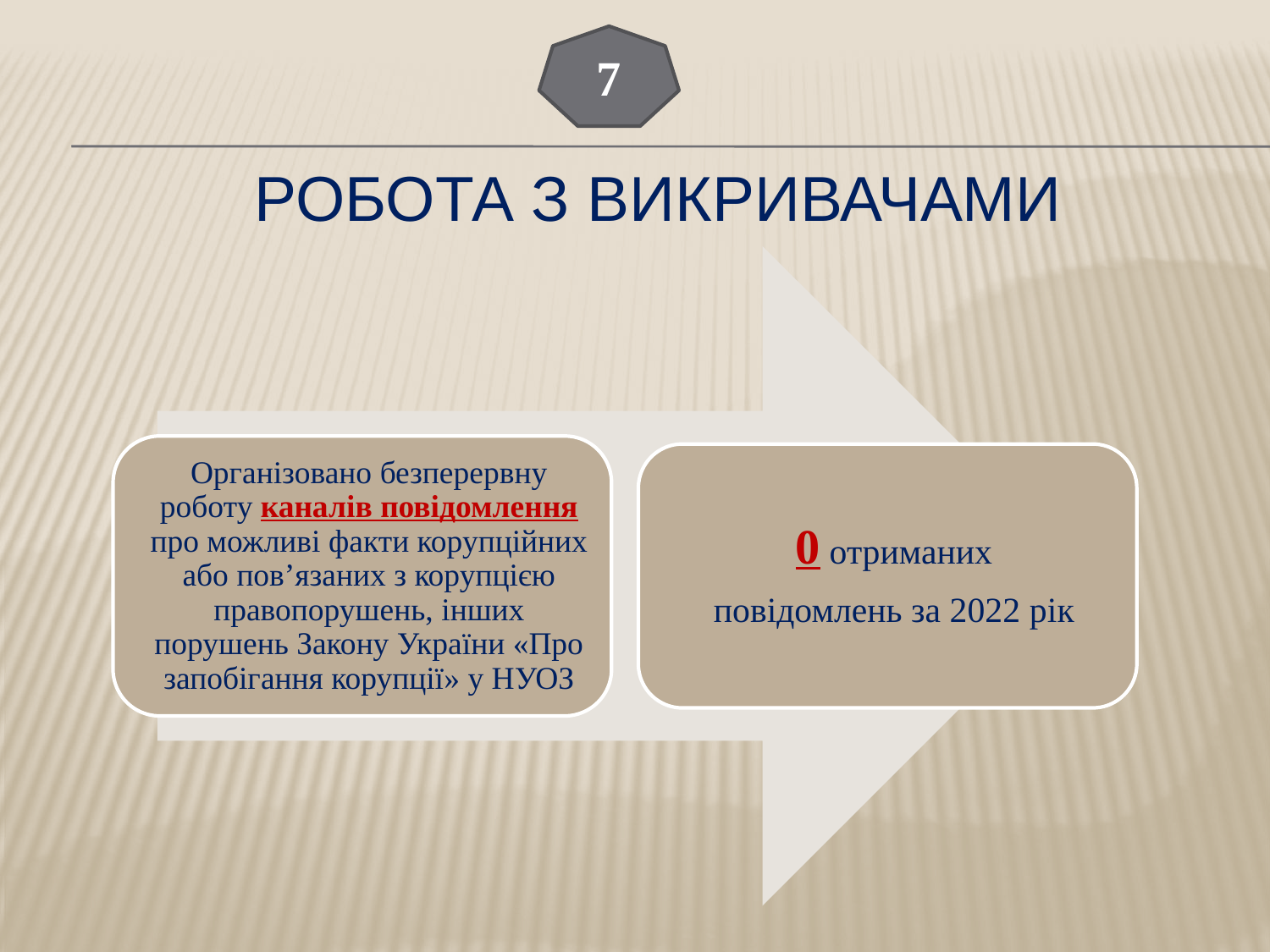

7
# РОБОТА З ВИКРИВАЧАМИ
Організовано безперервну роботу каналів повідомлення про можливі факти корупційних або пов’язаних з корупцією правопорушень, інших порушень Закону України «Про запобігання корупції» у НУОЗ
0 отриманих
повідомлень за 2022 рік